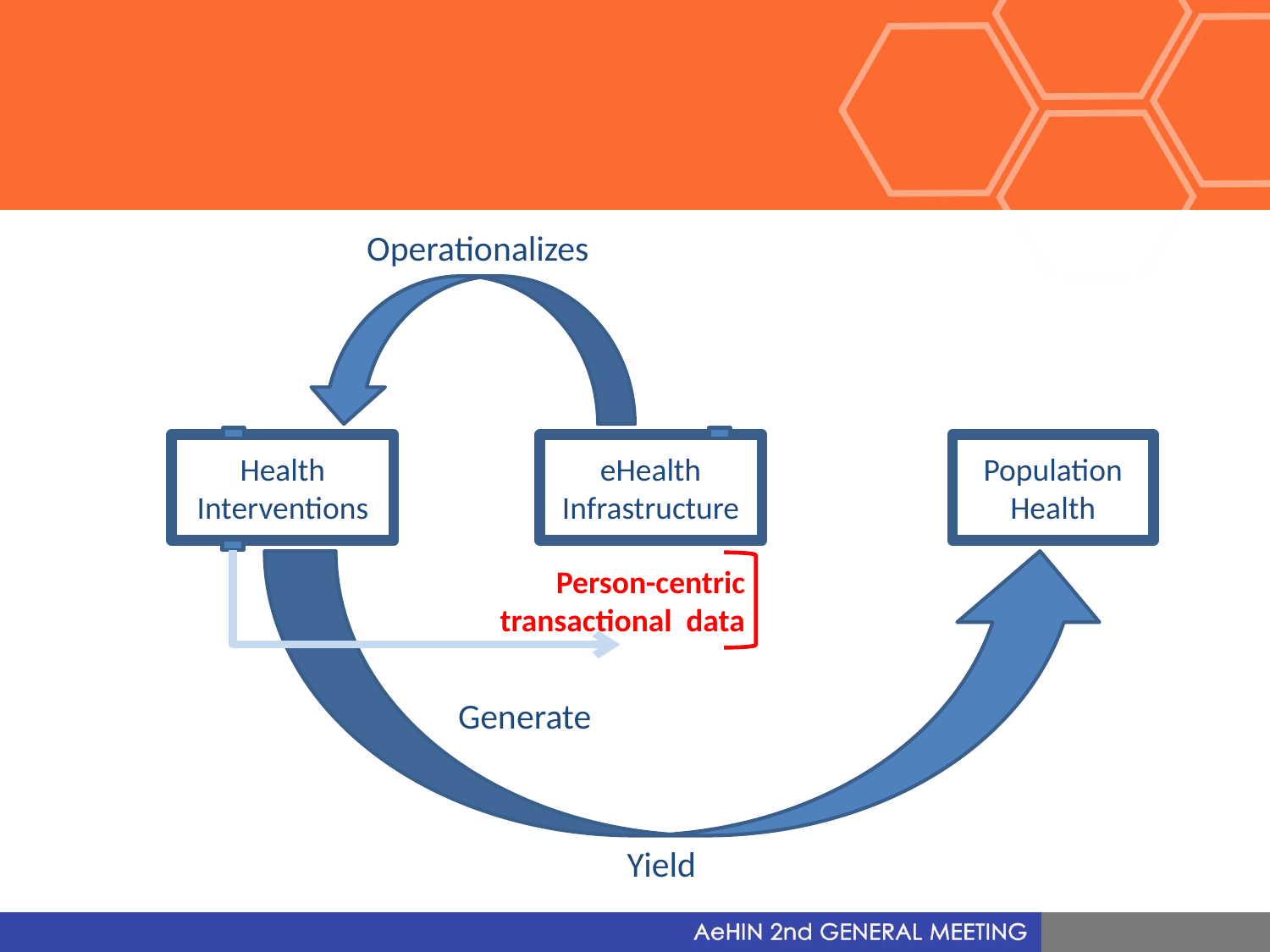

Operationalizes

Health Interventions
eHealth Infrastructure
Population
Health

Person-centric transactional  data
Generate
Yield